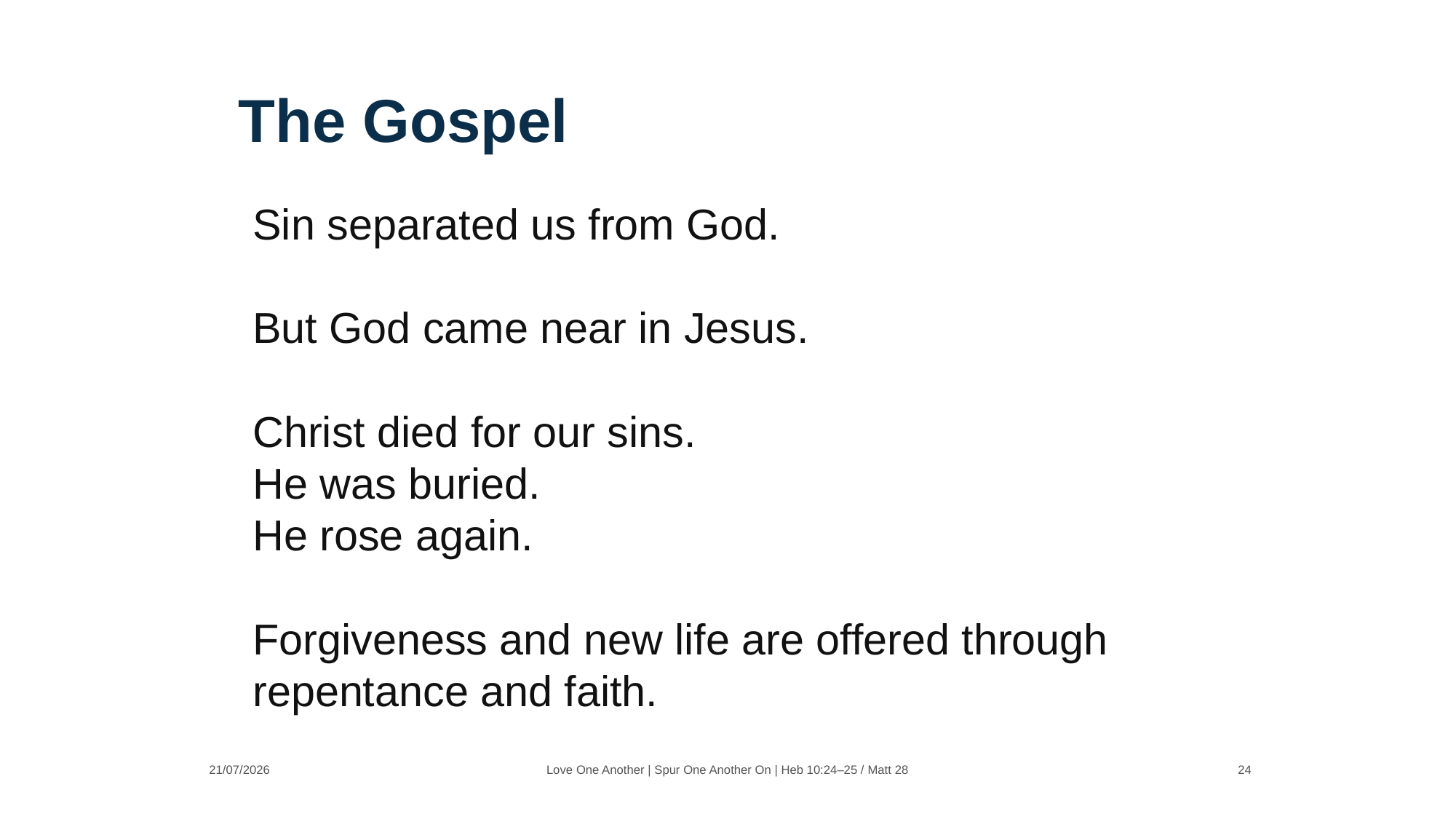

The Gospel
Sin separated us from God.

But God came near in Jesus.

Christ died for our sins.
He was buried.
He rose again.

Forgiveness and new life are offered through repentance and faith.
21/07/2026
Love One Another | Spur One Another On | Heb 10:24–25 / Matt 28
24